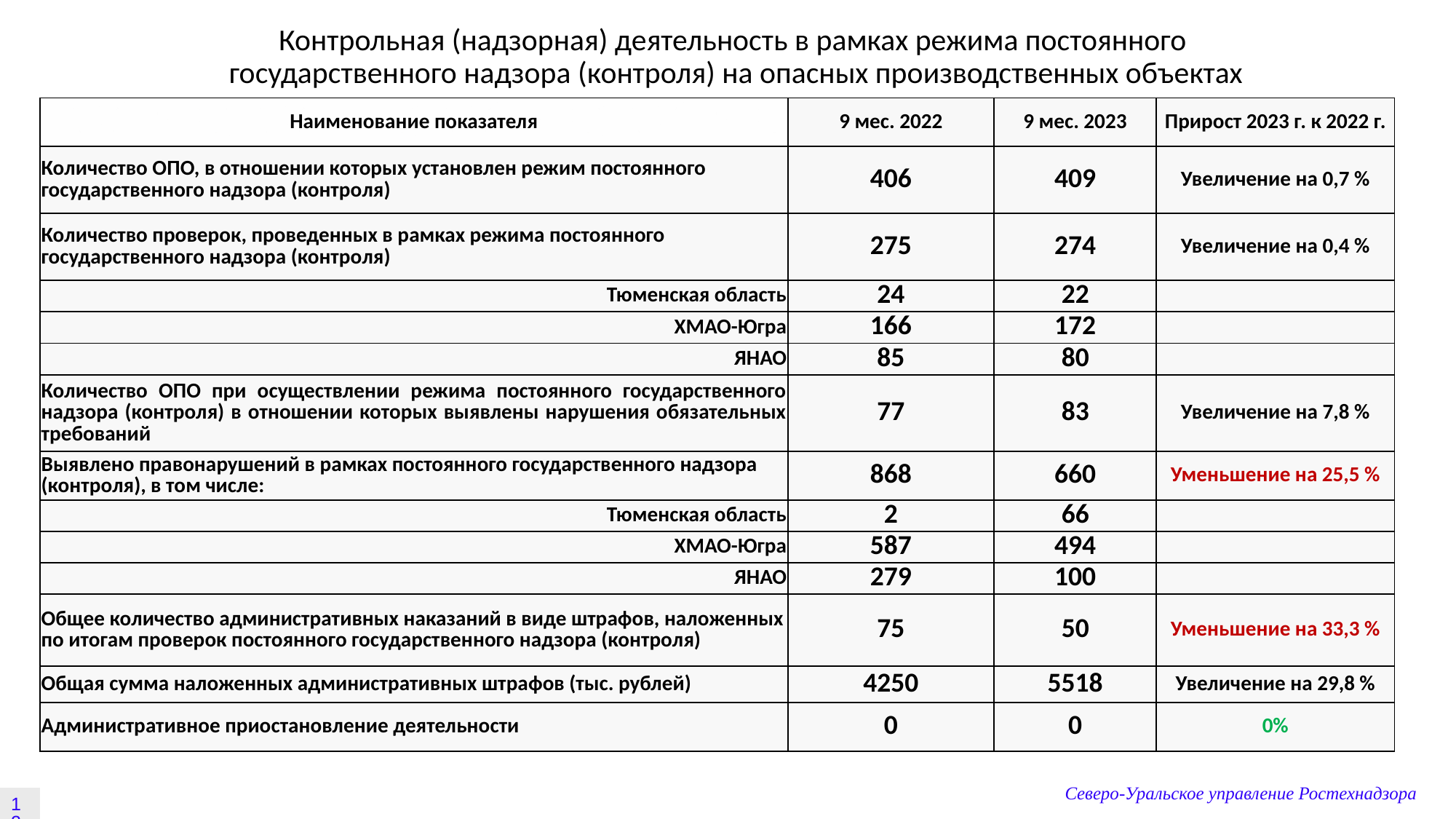

# Контрольная (надзорная) деятельность в рамках режима постоянного государственного надзора (контроля) на опасных производственных объектах
| Наименование показателя | 9 мес. 2022 | 9 мес. 2023 | Прирост 2023 г. к 2022 г. |
| --- | --- | --- | --- |
| Количество ОПО, в отношении которых установлен режим постоянного государственного надзора (контроля) | 406 | 409 | Увеличение на 0,7 % |
| Количество проверок, проведенных в рамках режима постоянного государственного надзора (контроля) | 275 | 274 | Увеличение на 0,4 % |
| Тюменская область | 24 | 22 |  |
| ХМАО-Югра | 166 | 172 |  |
| ЯНАО | 85 | 80 |  |
| Количество ОПО при осуществлении режима постоянного государственного надзора (контроля) в отношении которых выявлены нарушения обязательных требований | 77 | 83 | Увеличение на 7,8 % |
| Выявлено правонарушений в рамках постоянного государственного надзора (контроля), в том числе: | 868 | 660 | Уменьшение на 25,5 % |
| Тюменская область | 2 | 66 |  |
| ХМАО-Югра | 587 | 494 |  |
| ЯНАО | 279 | 100 |  |
| Общее количество административных наказаний в виде штрафов, наложенных по итогам проверок постоянного государственного надзора (контроля) | 75 | 50 | Уменьшение на 33,3 % |
| Общая сумма наложенных административных штрафов (тыс. рублей) | 4250 | 5518 | Увеличение на 29,8 % |
| Административное приостановление деятельности | 0 | 0 | 0% |
Северо-Уральское управление Ростехнадзора
12